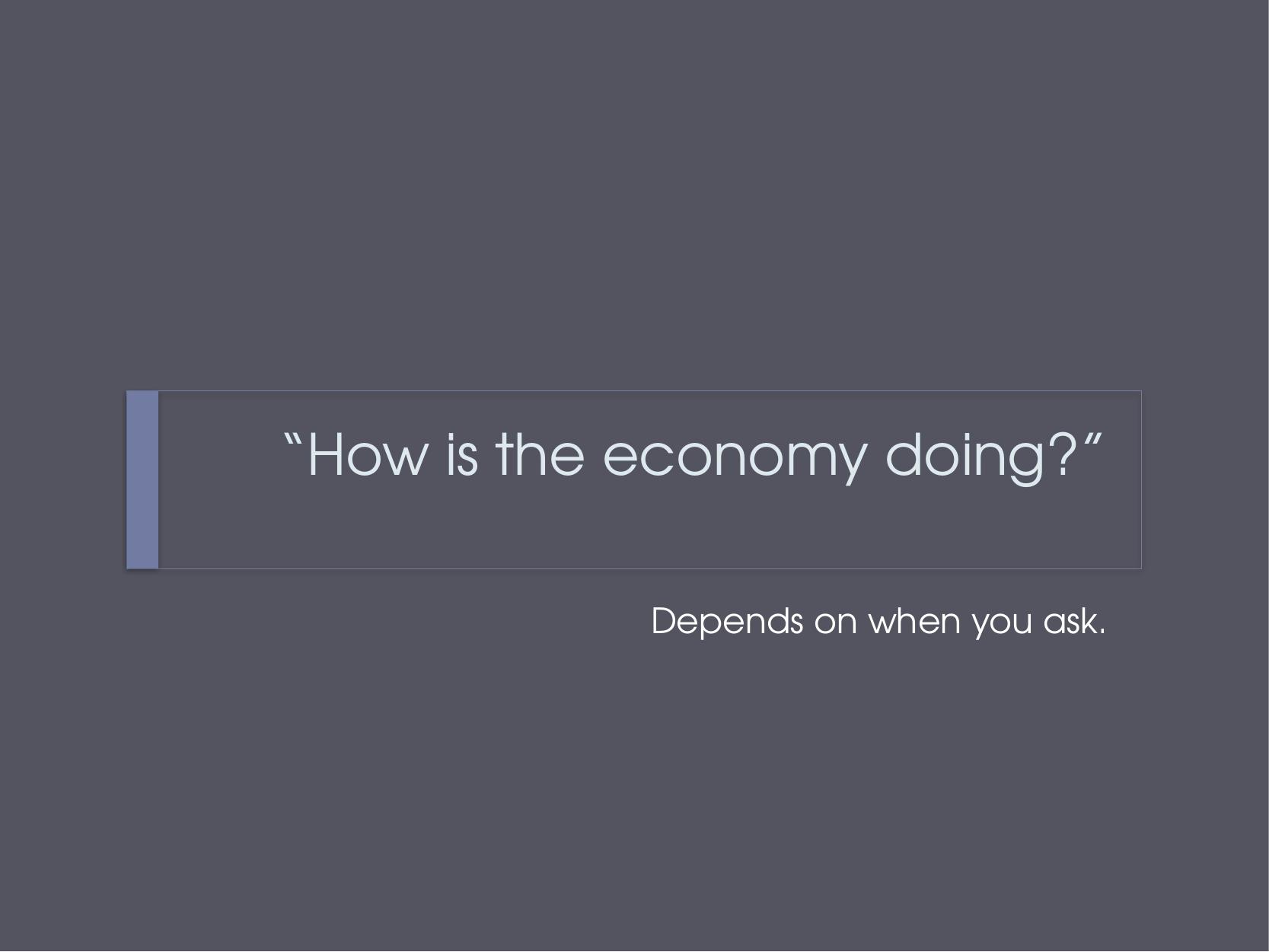

# “How is the economy doing?”
Depends on when you ask.